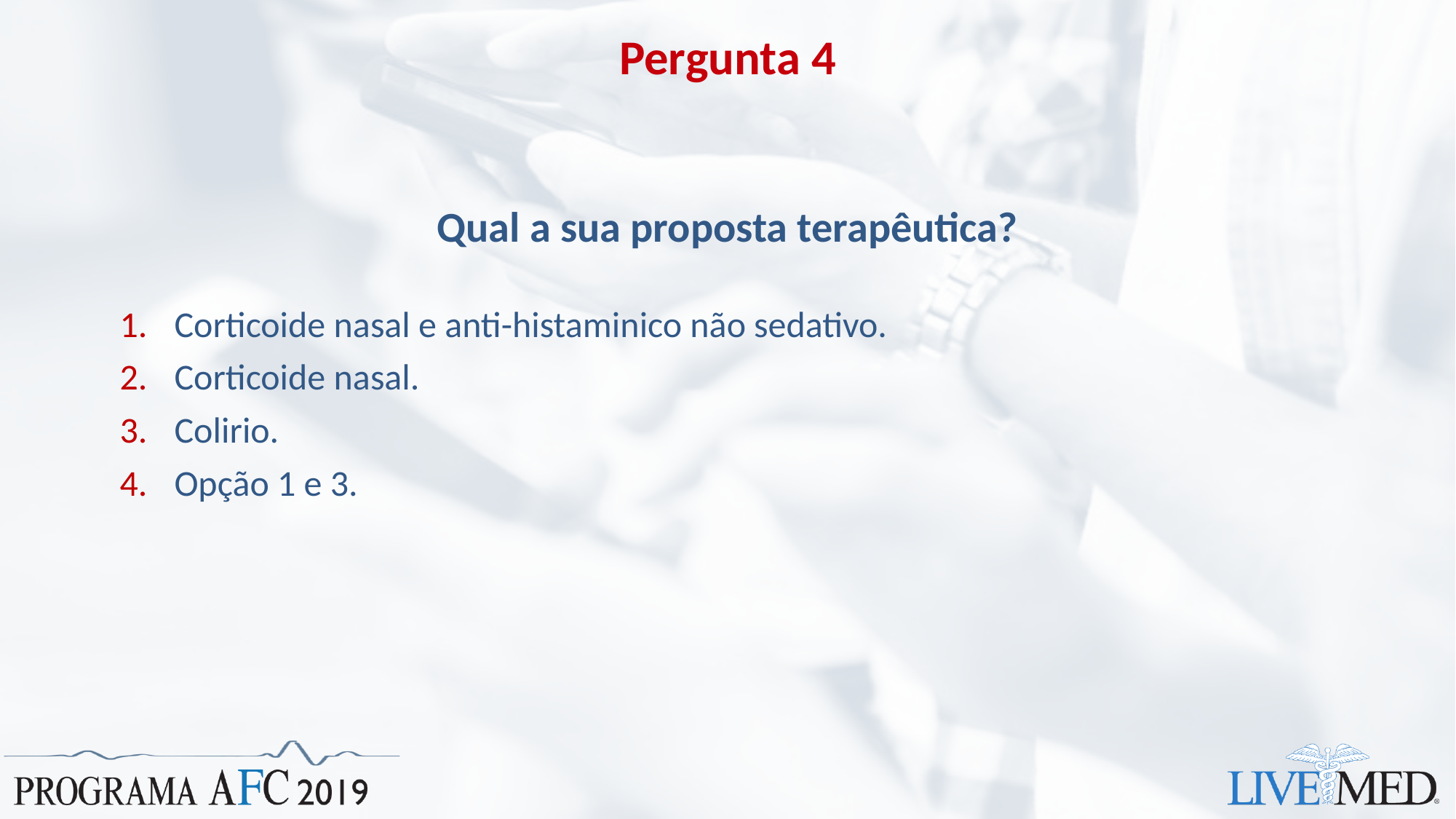

# Pergunta 4
Qual a sua proposta terapêutica?
Corticoide nasal e anti-histaminico não sedativo.
Corticoide nasal.
Colirio.
Opção 1 e 3.